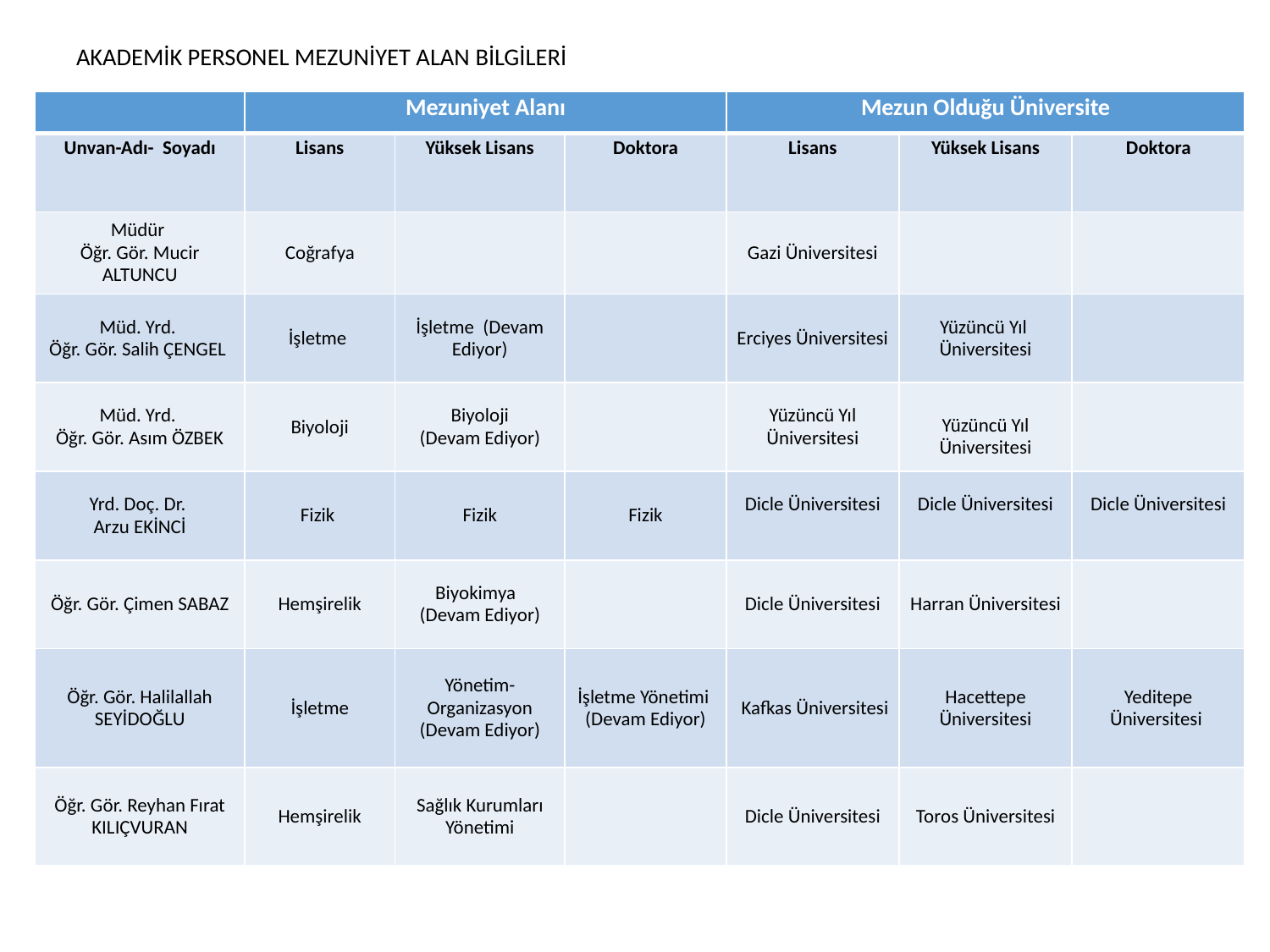

# AKADEMİK PERSONEL MEZUNİYET ALAN BİLGİLERİ
|  | Mezuniyet Alanı |  |  | Mezun Olduğu Üniversite |  |  |
| --- | --- | --- | --- | --- | --- | --- |
| Unvan-Adı- Soyadı | Lisans | Yüksek Lisans | Doktora | Lisans | Yüksek Lisans | Doktora |
| Müdür Öğr. Gör. Mucir ALTUNCU | Coğrafya |  |  | Gazi Üniversitesi |  |  |
| Müd. Yrd. Öğr. Gör. Salih ÇENGEL | İşletme | İşletme (Devam Ediyor) |  | Erciyes Üniversitesi | Yüzüncü Yıl Üniversitesi |  |
| Müd. Yrd. Öğr. Gör. Asım ÖZBEK | Biyoloji | Biyoloji (Devam Ediyor) |  | Yüzüncü Yıl Üniversitesi | Yüzüncü Yıl Üniversitesi |  |
| Yrd. Doç. Dr. Arzu EKİNCİ | Fizik | Fizik | Fizik | Dicle Üniversitesi | Dicle Üniversitesi | Dicle Üniversitesi |
| Öğr. Gör. Çimen SABAZ | Hemşirelik | Biyokimya (Devam Ediyor) |  | Dicle Üniversitesi | Harran Üniversitesi |  |
| Öğr. Gör. Halilallah SEYİDOĞLU | İşletme | Yönetim-Organizasyon (Devam Ediyor) | İşletme Yönetimi (Devam Ediyor) | Kafkas Üniversitesi | Hacettepe Üniversitesi | Yeditepe Üniversitesi |
| Öğr. Gör. Reyhan Fırat KILIÇVURAN | Hemşirelik | Sağlık Kurumları Yönetimi |  | Dicle Üniversitesi | Toros Üniversitesi |  |